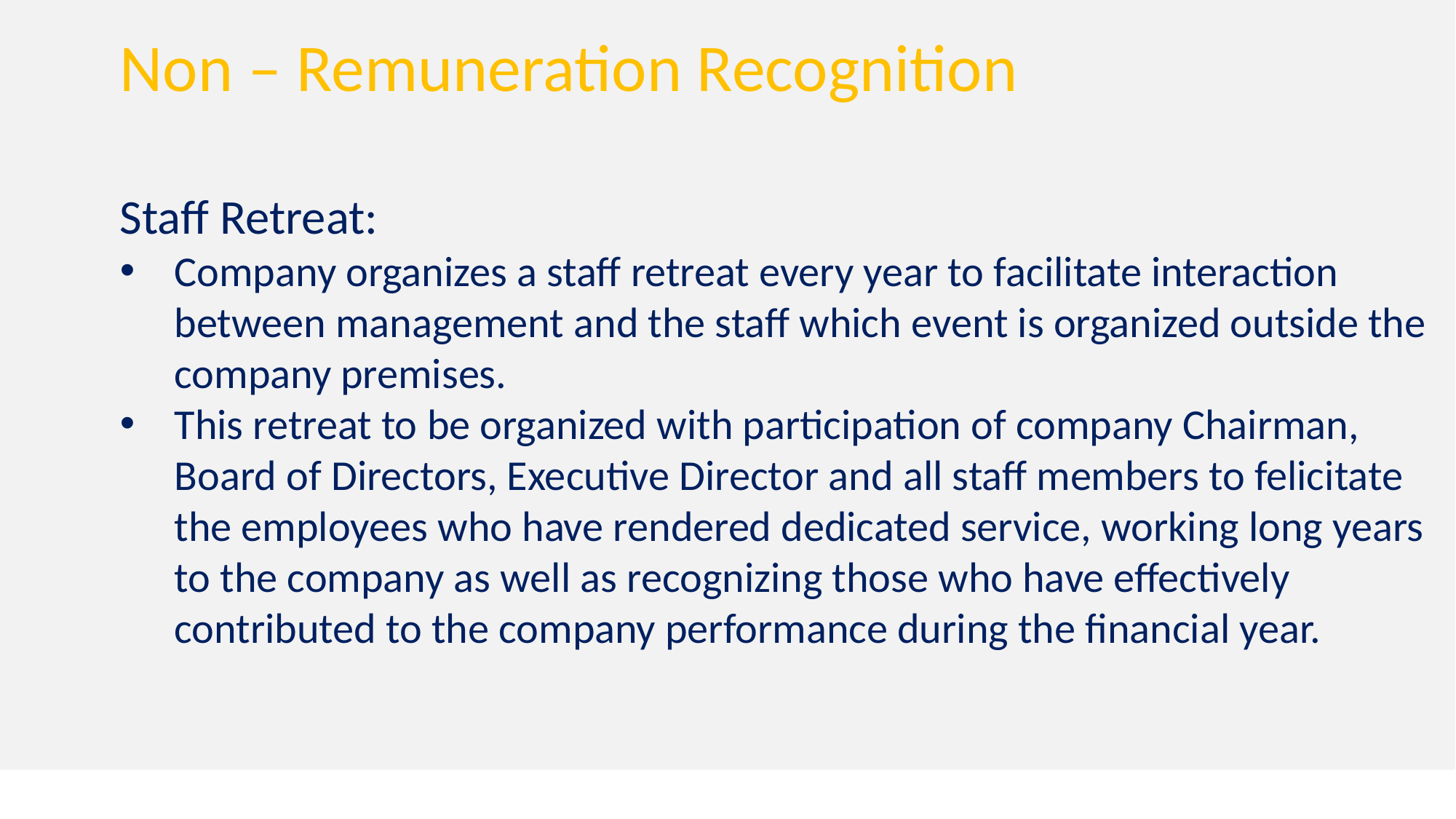

Non – Remuneration Recognition

Staff Retreat:
Company organizes a staff retreat every year to facilitate interaction between management and the staff which event is organized outside the company premises.
This retreat to be organized with participation of company Chairman, Board of Directors, Executive Director and all staff members to felicitate the employees who have rendered dedicated service, working long years to the company as well as recognizing those who have effectively contributed to the company performance during the financial year.